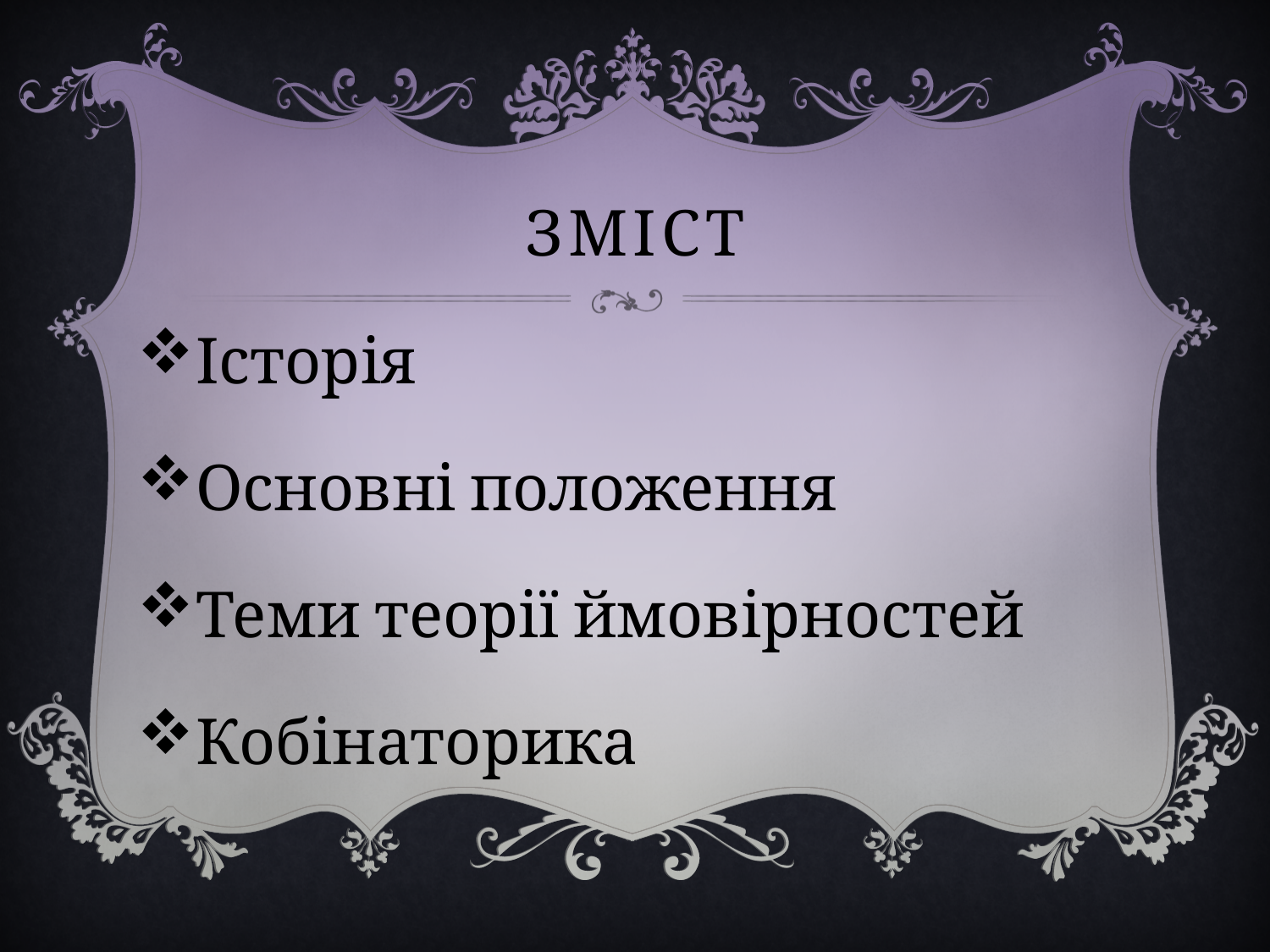

# зміст

Історія
Основні положення
Теми теорії ймовірностей
Кобінаторика